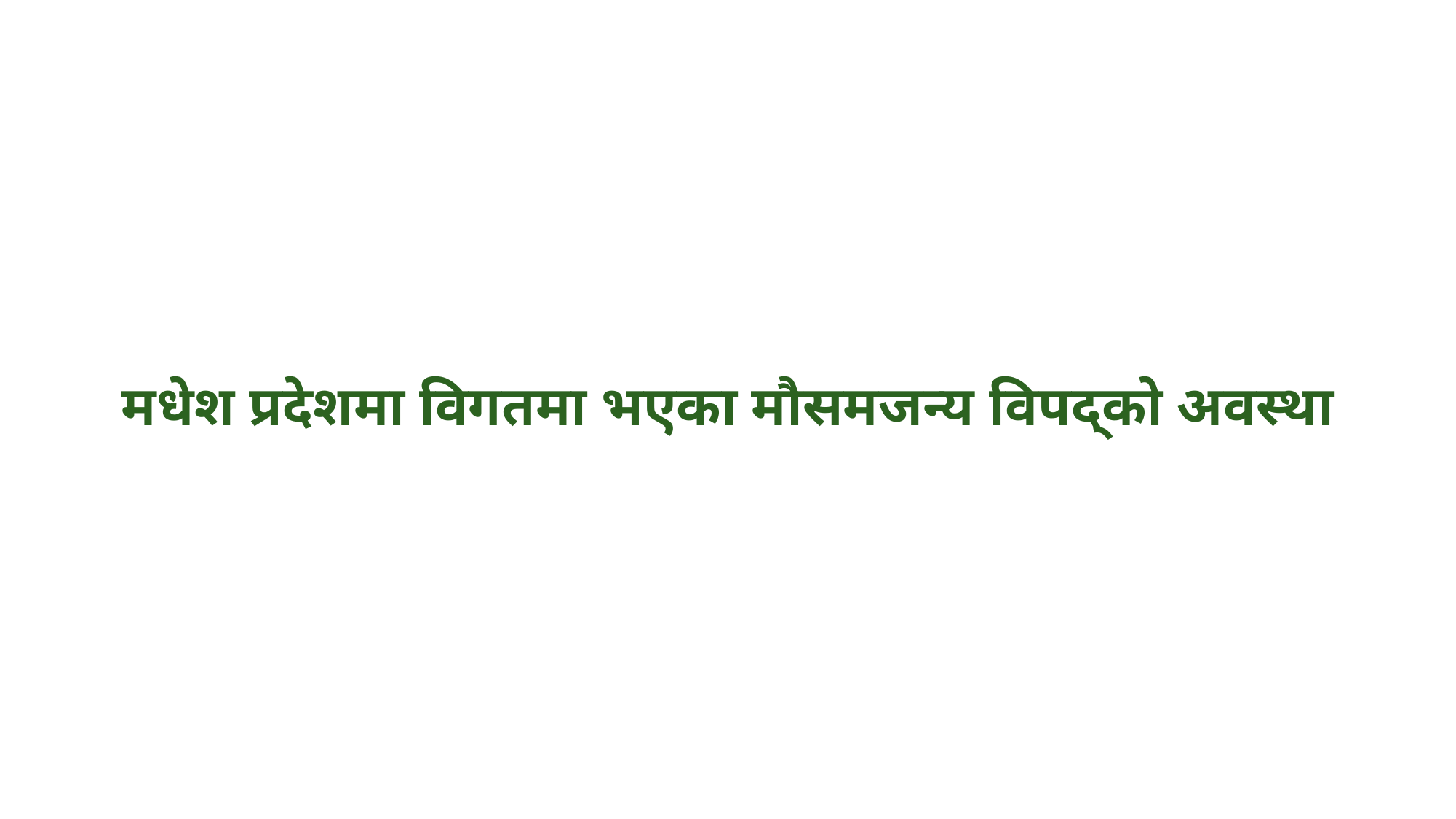

मधेश प्रदेशमा विगतमा भएका मौसमजन्य विपद्को अवस्था